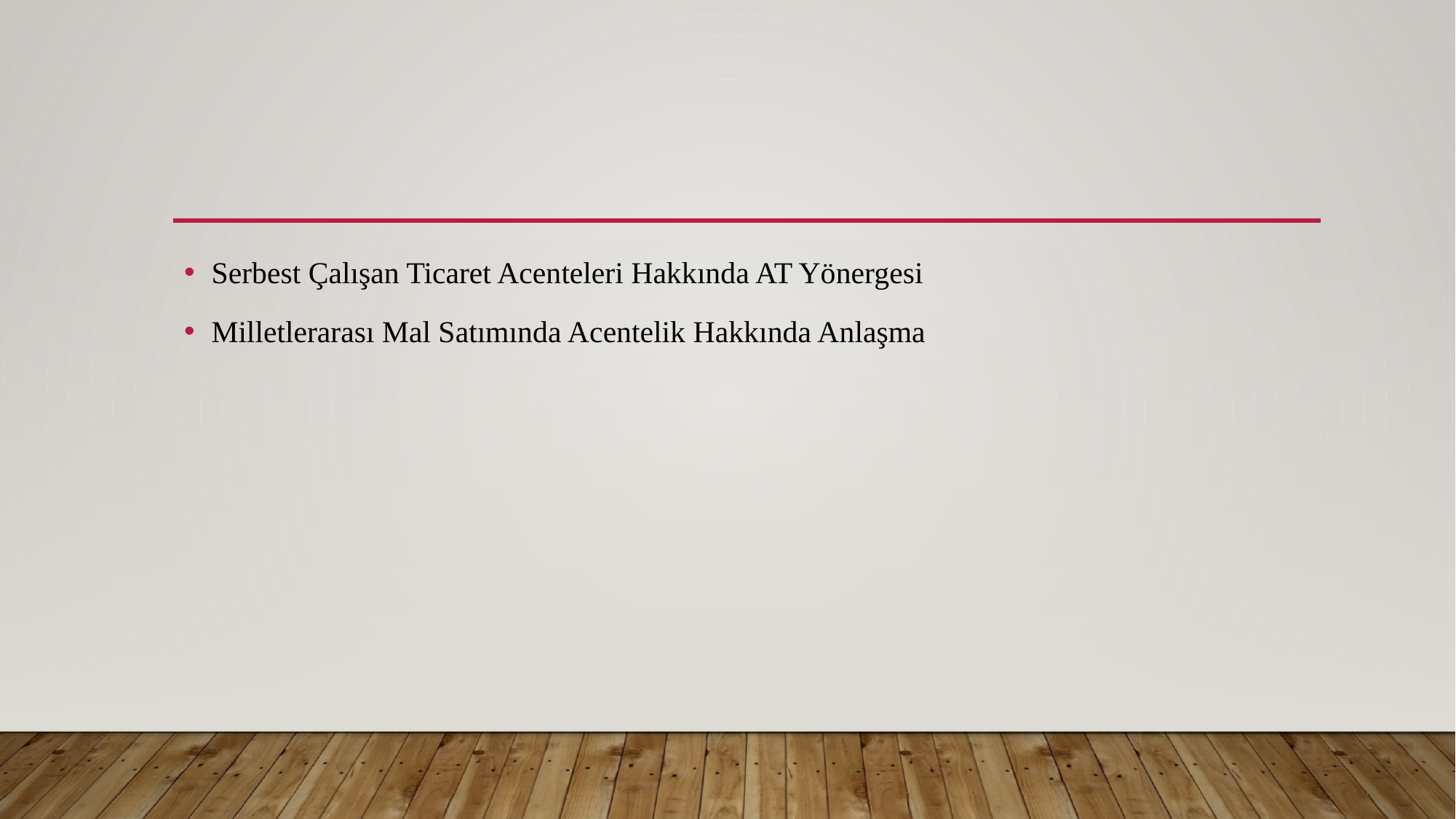

Serbest Çalışan Ticaret Acenteleri Hakkında AT Yönergesi
Milletlerarası Mal Satımında Acentelik Hakkında Anlaşma